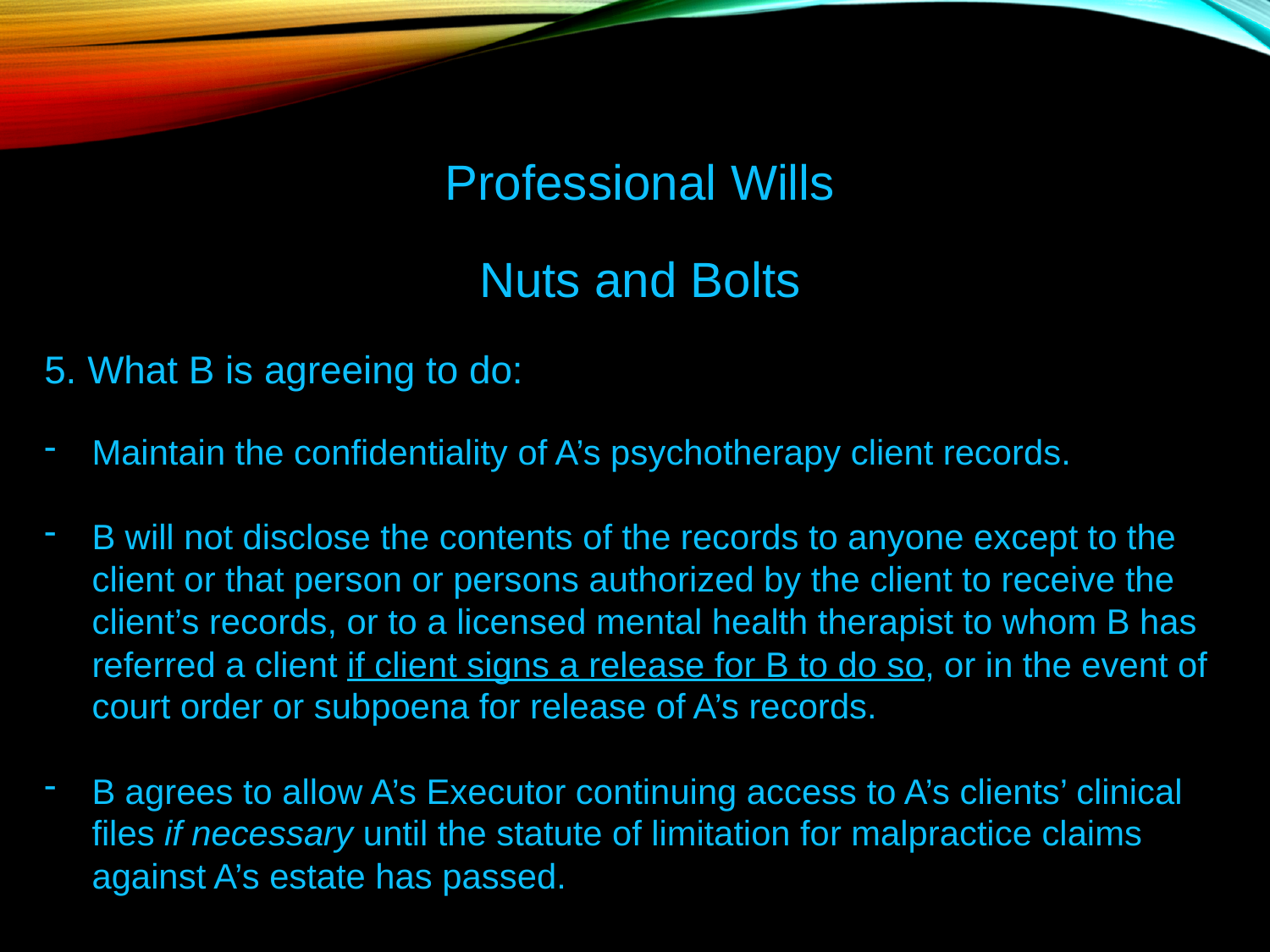

Professional Wills

Nuts and Bolts

5. What B is agreeing to do:

Maintain the confidentiality of A’s psychotherapy client records.

B will not disclose the contents of the records to anyone except to the client or that person or persons authorized by the client to receive the client’s records, or to a licensed mental health therapist to whom B has referred a client if client signs a release for B to do so, or in the event of court order or subpoena for release of A’s records.
B agrees to allow A’s Executor continuing access to A’s clients’ clinical files if necessary until the statute of limitation for malpractice claims against A’s estate has passed.